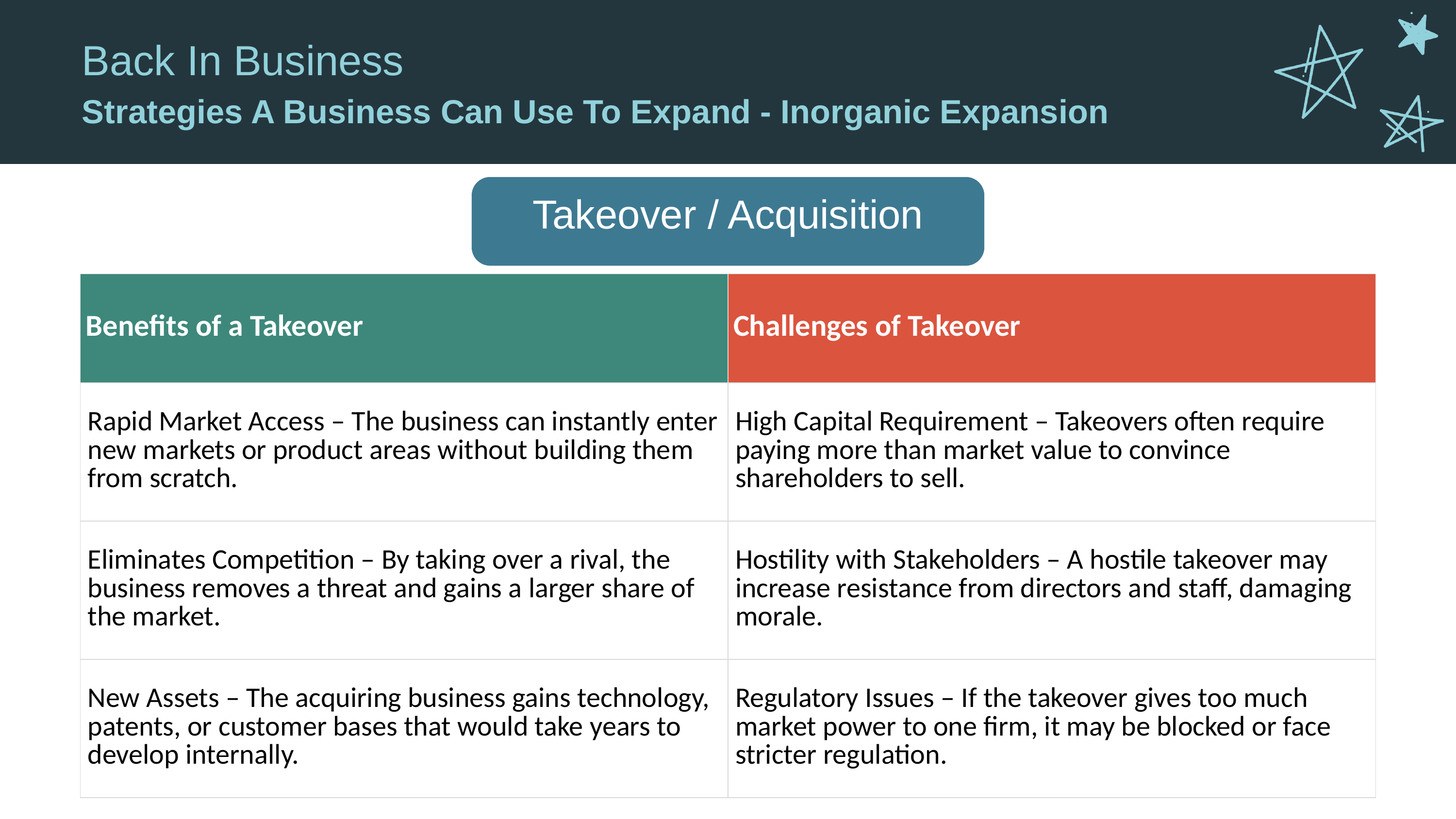

Back In Business
Strategies A Business Can Use To Expand - Inorganic Expansion

Takeover / Acquisition
| Benefits of a Takeover | Challenges of Takeover |
| --- | --- |
| Rapid Market Access – The business can instantly enter new markets or product areas without building them from scratch. | High Capital Requirement – Takeovers often require paying more than market value to convince shareholders to sell. |
| Eliminates Competition – By taking over a rival, the business removes a threat and gains a larger share of the market. | Hostility with Stakeholders – A hostile takeover may increase resistance from directors and staff, damaging morale. |
| New Assets – The acquiring business gains technology, patents, or customer bases that would take years to develop internally. | Regulatory Issues – If the takeover gives too much market power to one firm, it may be blocked or face stricter regulation. |